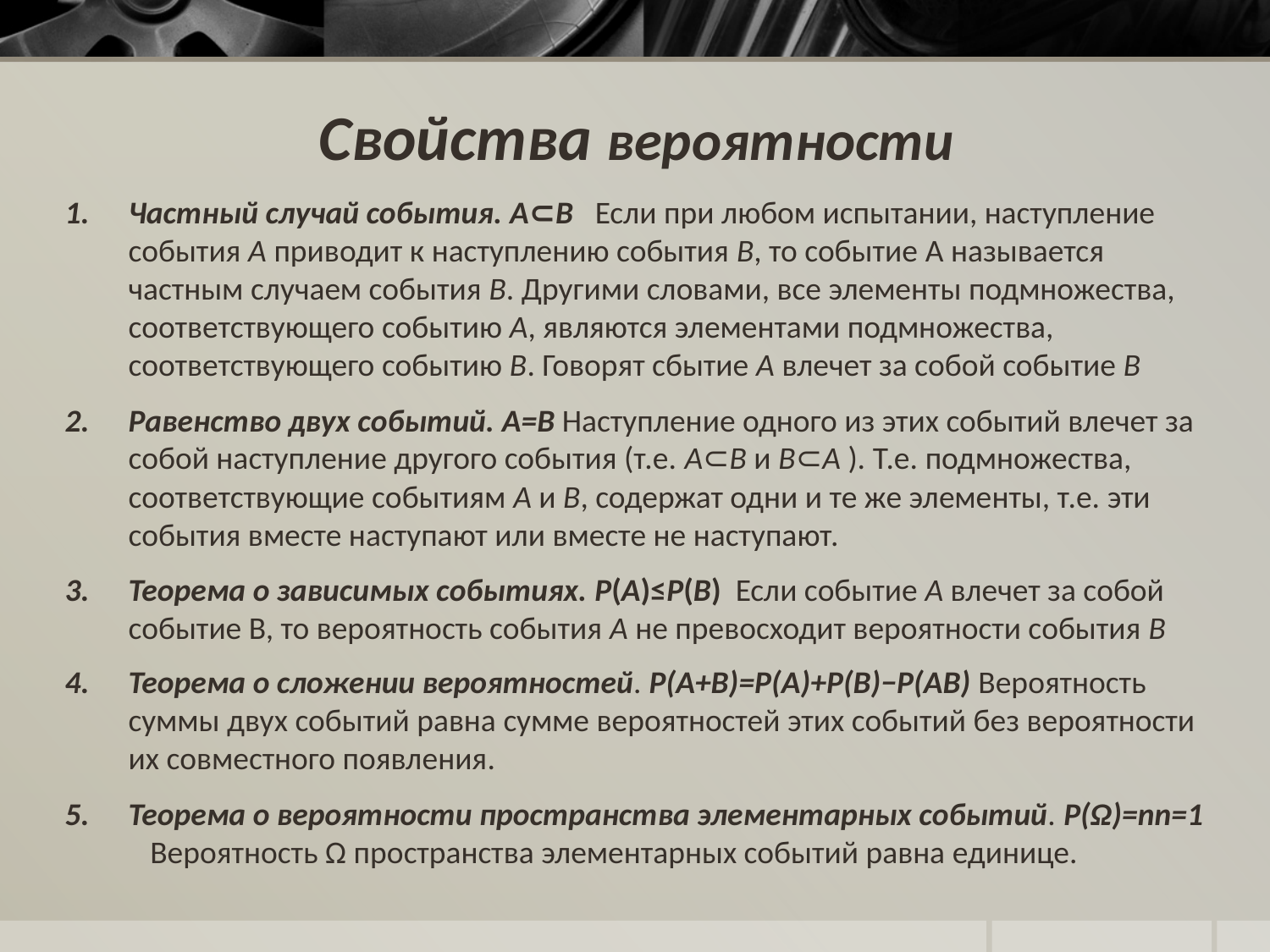

# Свойства вероятности
Частный случай события. A⊂B   Если при любом испытании, наступление события A приводит к наступлению события B, то событие А называется частным случаем события B. Другими словами, все элементы подмножества, соответствующего событию A, являются элементами подмножества, соответствующего событию B. Говорят сбытие A влечет за собой событие B
Равенство двух событий. A=B Наступление одного из этих событий влечет за собой наступление другого события (т.е. A⊂B и B⊂A ). Т.е. подмножества, соответствующие событиям A и B, содержат одни и те же элементы, т.е. эти события вместе наступают или вместе не наступают.
Теорема о зависимых событиях. P(A)≤P(B)  Если событие A влечет за собой событие B, то вероятность события A не превосходит вероятности события B
Теорема о сложении вероятностей. P(A+B)=P(A)+P(B)−P(AB) Вероятность суммы двух событий равна сумме вероятностей этих событий без вероятности их совместного появления.
Теорема о вероятности пространства элементарных событий. P(Ω)=nn=1     Вероятность Ω пространства элементарных событий равна единице.